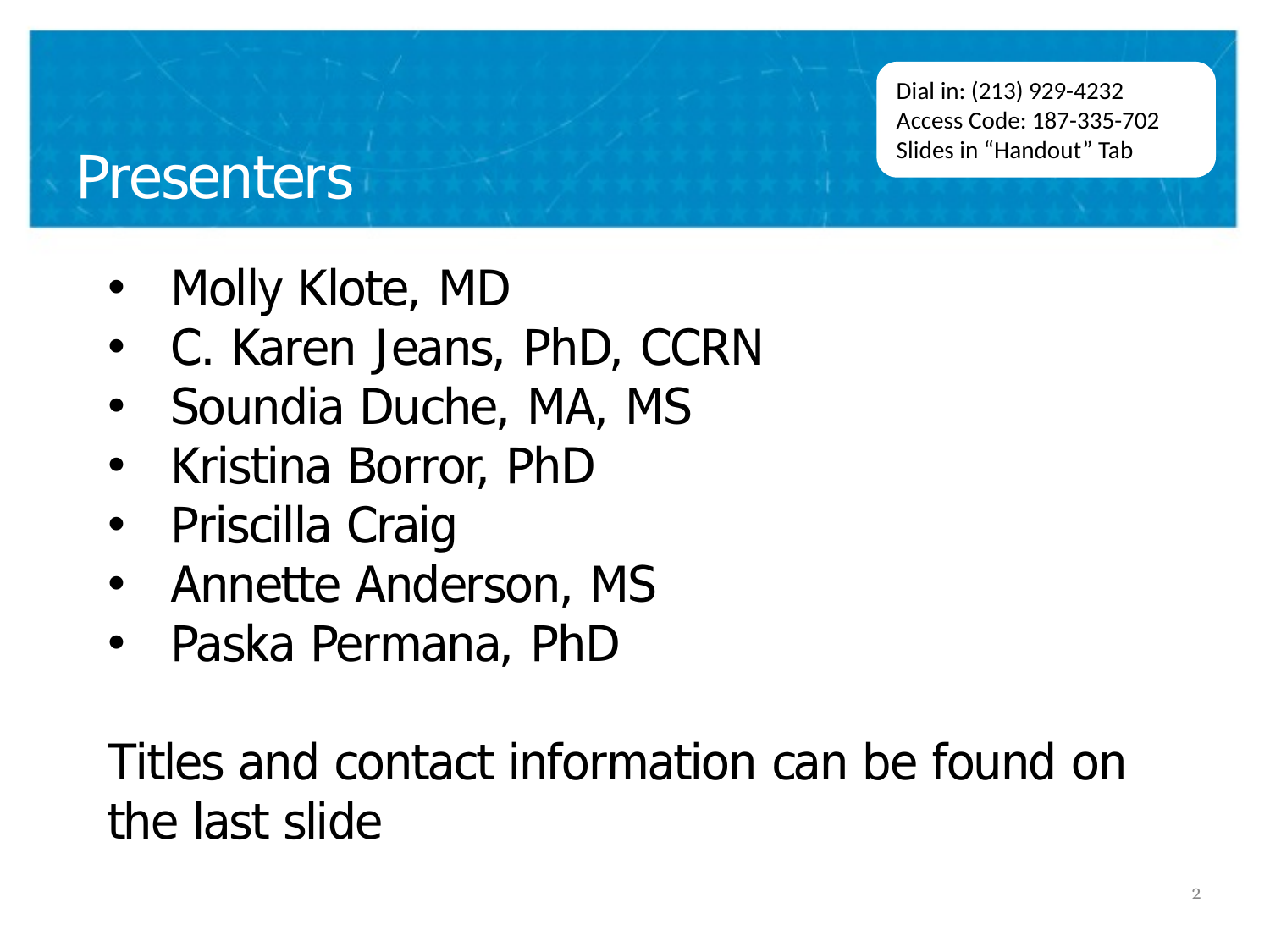

# Presenters
Dial in: (213) 929-4232
Access Code: 187-335-702
Slides in “Handout” Tab
Molly Klote, MD
C. Karen Jeans, PhD, CCRN
Soundia Duche, MA, MS
Kristina Borror, PhD
Priscilla Craig
Annette Anderson, MS
Paska Permana, PhD

Titles and contact information can be found on the last slide